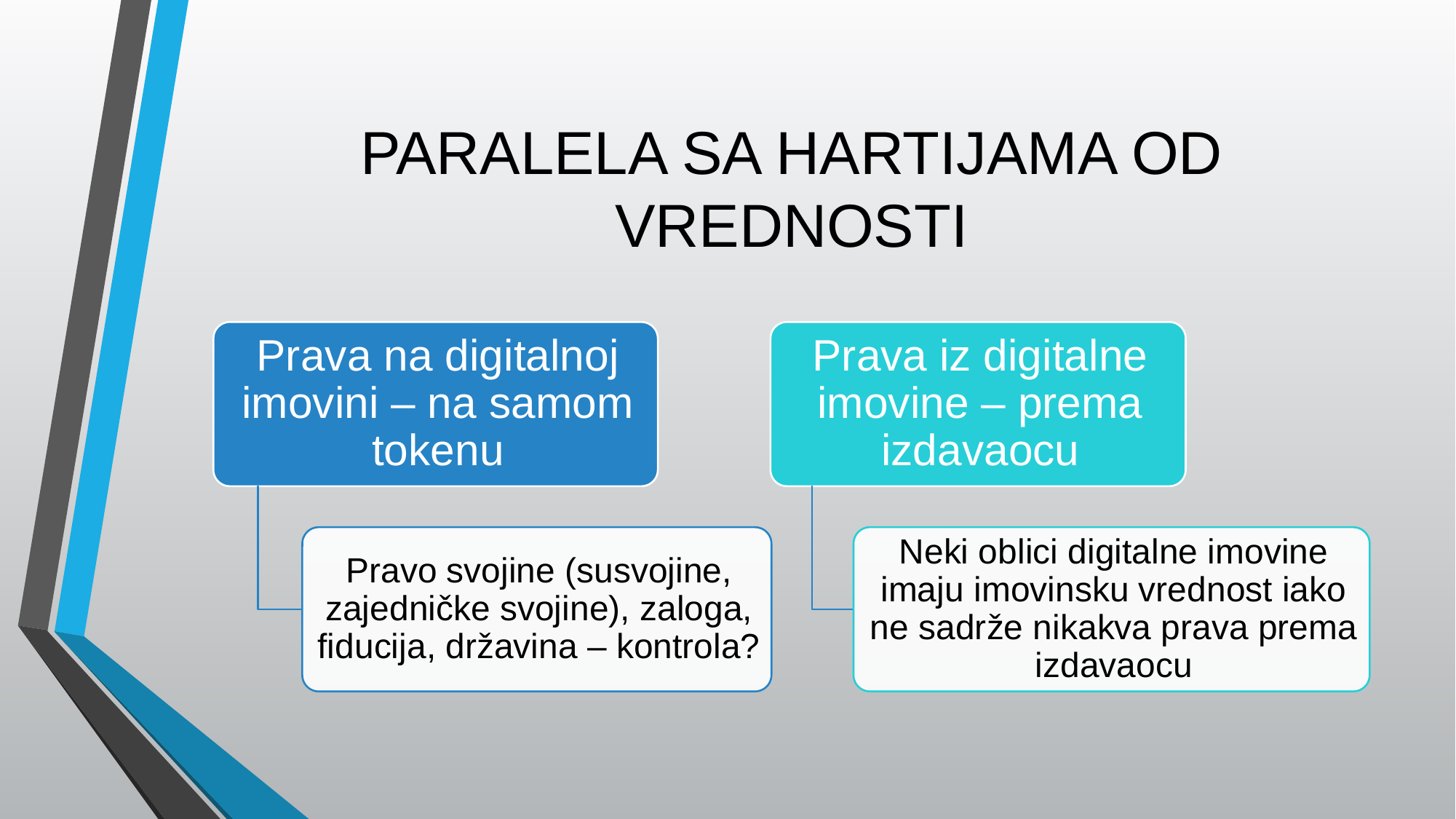

# PARALELA SA HARTIJAMA OD VREDNOSTI
Prava na digitalnoj imovini – na samom tokenu
Pravo svojine (susvojine, zajedničke svojine), zaloga, fiducija, državina – kontrola?
Prava iz digitalne imovine – prema izdavaocu
Neki oblici digitalne imovine imaju imovinsku vrednost iako ne sadrže nikakva prava prema izdavaocu